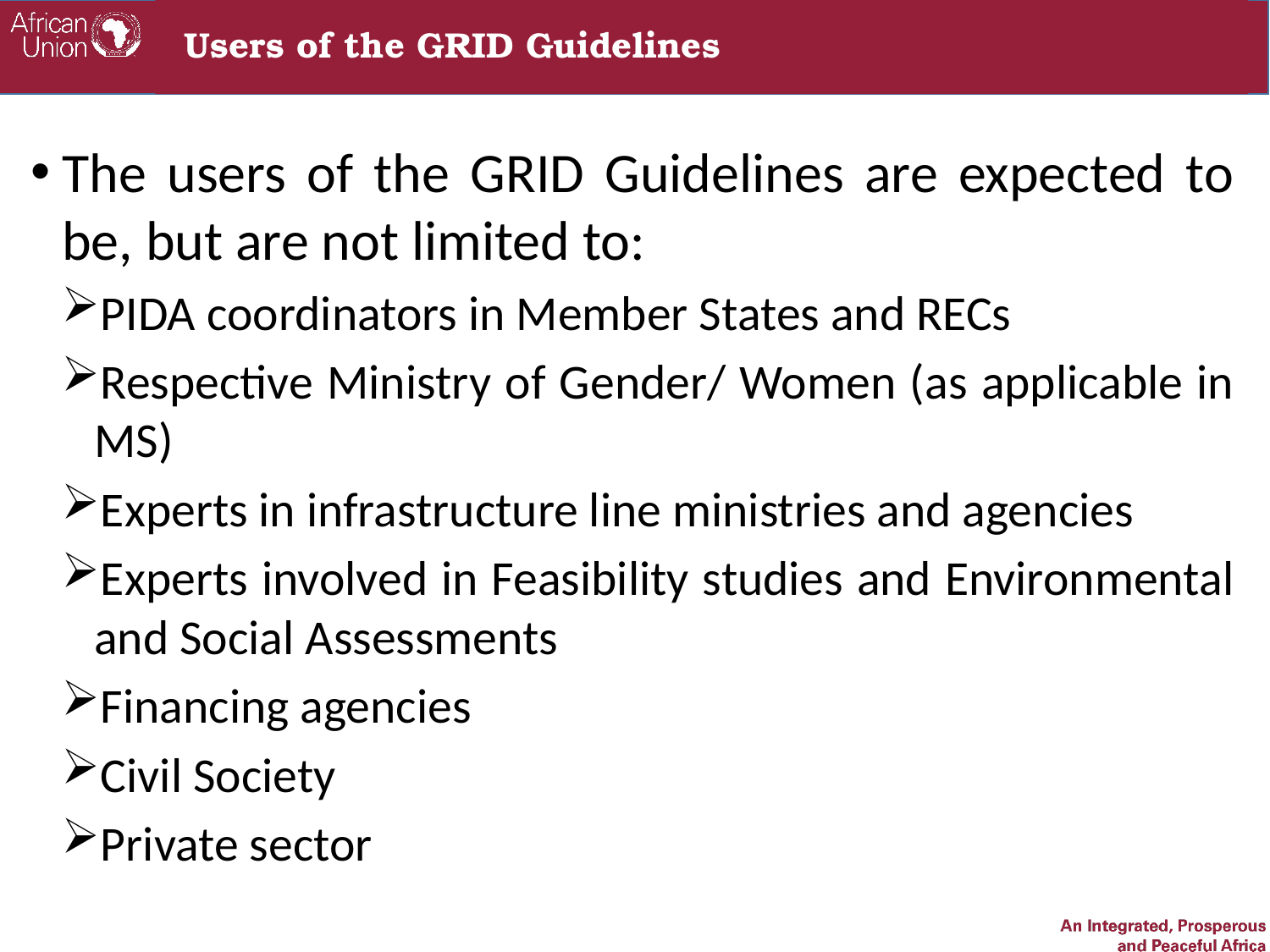

# Users of the GRID Guidelines
The users of the GRID Guidelines are expected to be, but are not limited to:
PIDA coordinators in Member States and RECs
Respective Ministry of Gender/ Women (as applicable in MS)
Experts in infrastructure line ministries and agencies
Experts involved in Feasibility studies and Environmental and Social Assessments
Financing agencies
Civil Society
Private sector